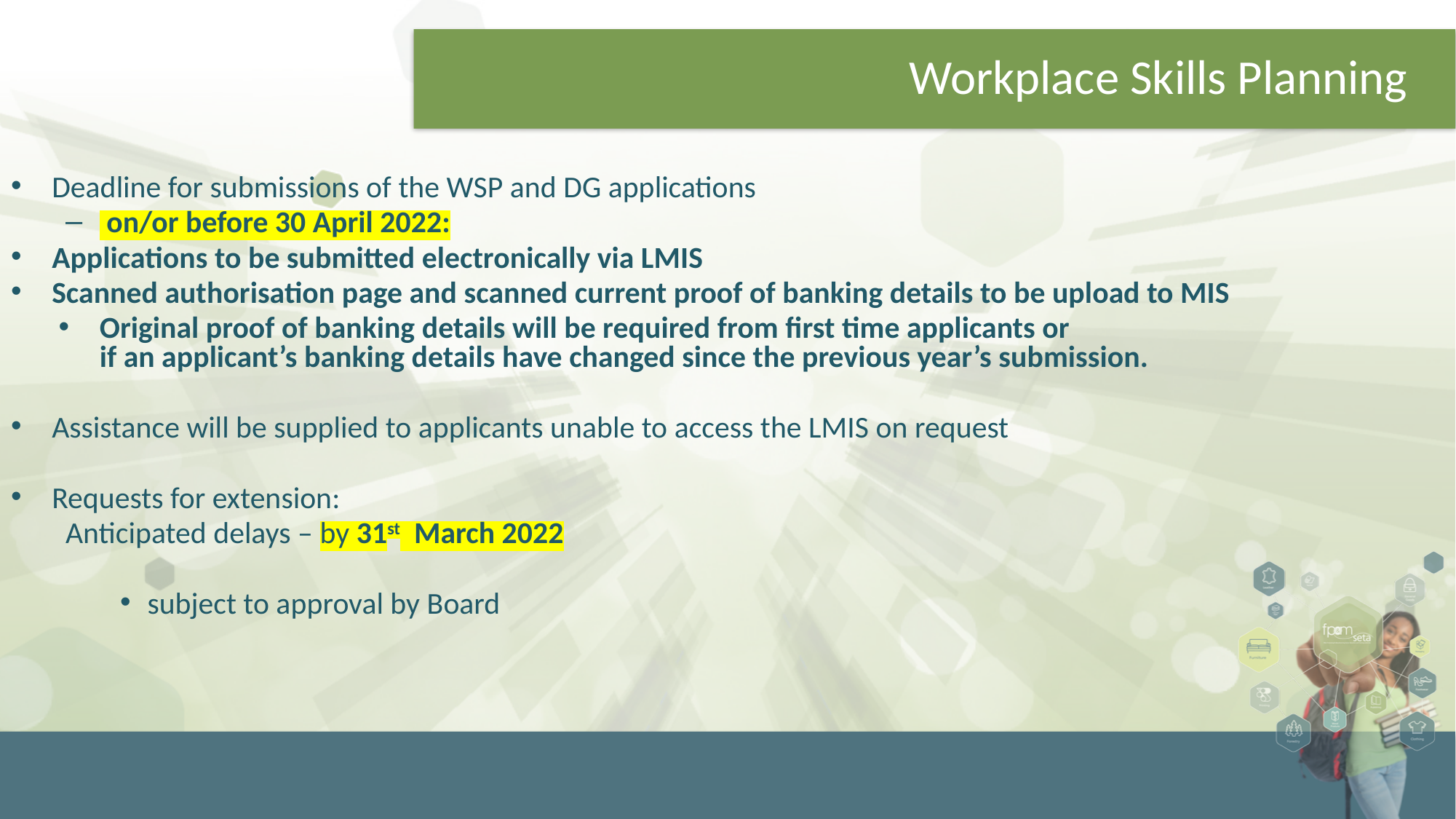

# Workplace Skills Planning
Deadline for submissions of the WSP and DG applications
 on/or before 30 April 2022:
Applications to be submitted electronically via LMIS
Scanned authorisation page and scanned current proof of banking details to be upload to MIS
Original proof of banking details will be required from first time applicants or
if an applicant’s banking details have changed since the previous year’s submission.

Assistance will be supplied to applicants unable to access the LMIS on request

Requests for extension:
Anticipated delays – by 31st  March 2022

subject to approval by Board